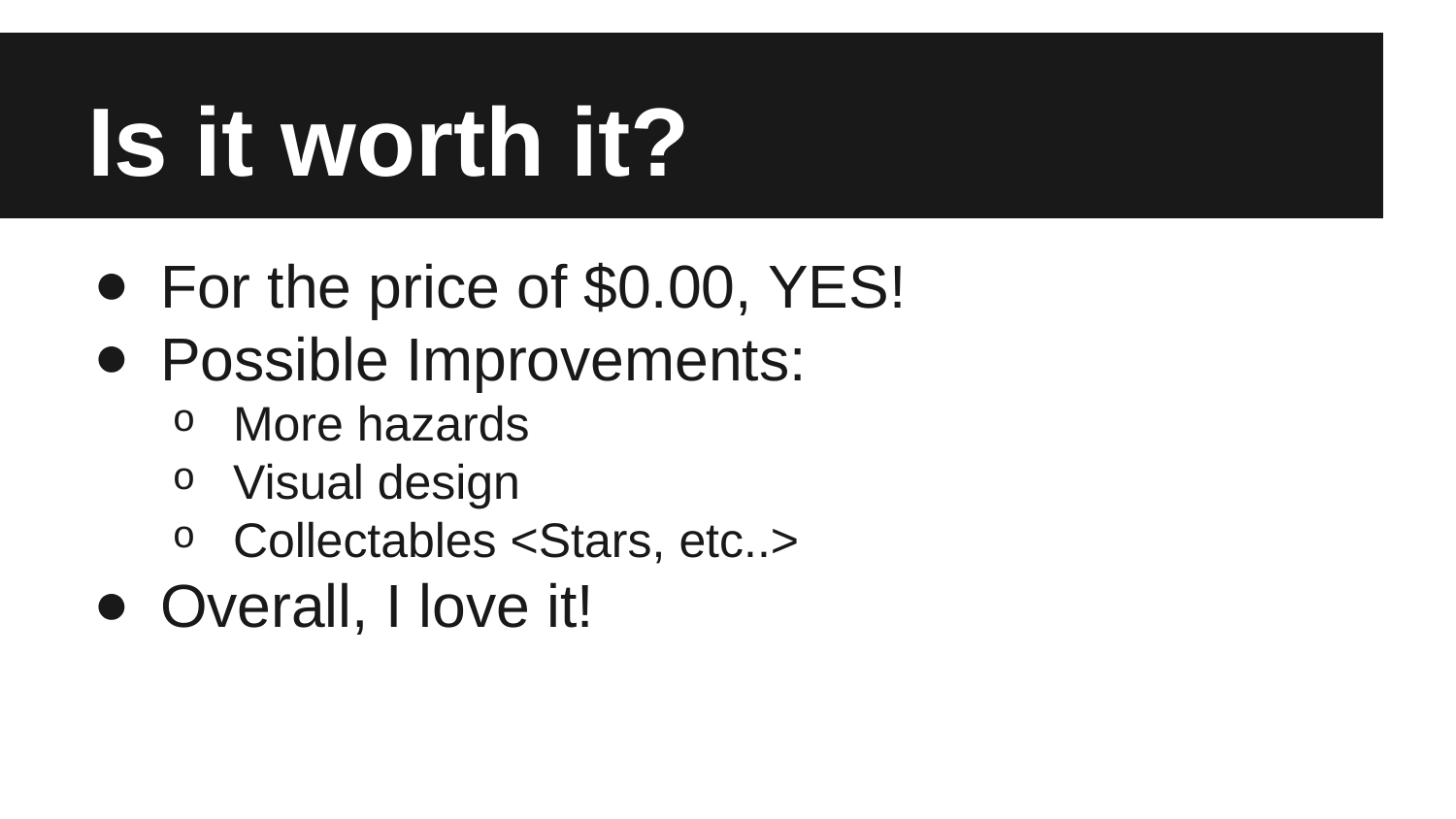

# Is it worth it?
For the price of $0.00, YES!
Possible Improvements:
More hazards
Visual design
Collectables <Stars, etc..>
Overall, I love it!